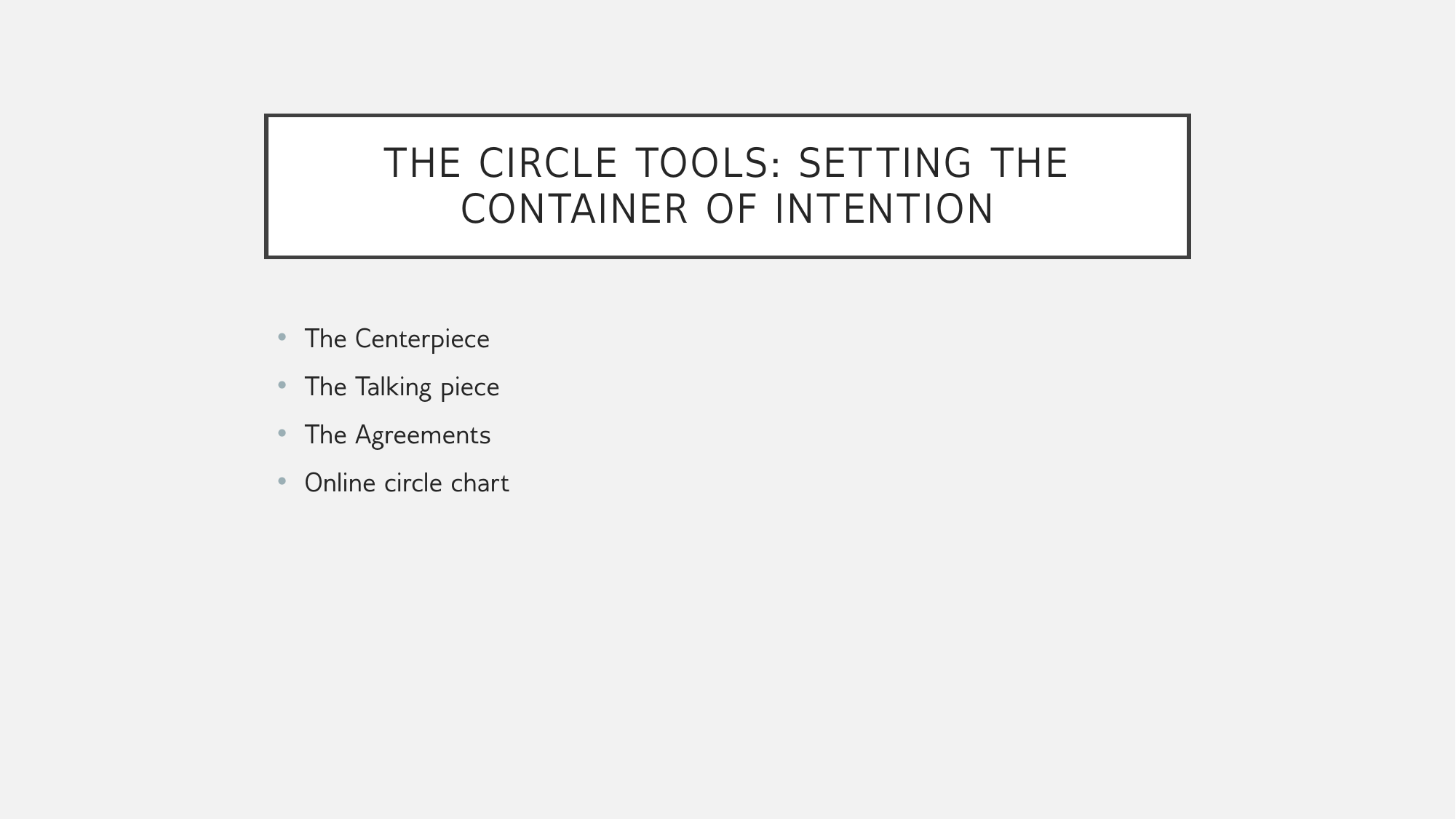

# The circle tools: setting the container of intention
The Centerpiece
The Talking piece
The Agreements
Online circle chart